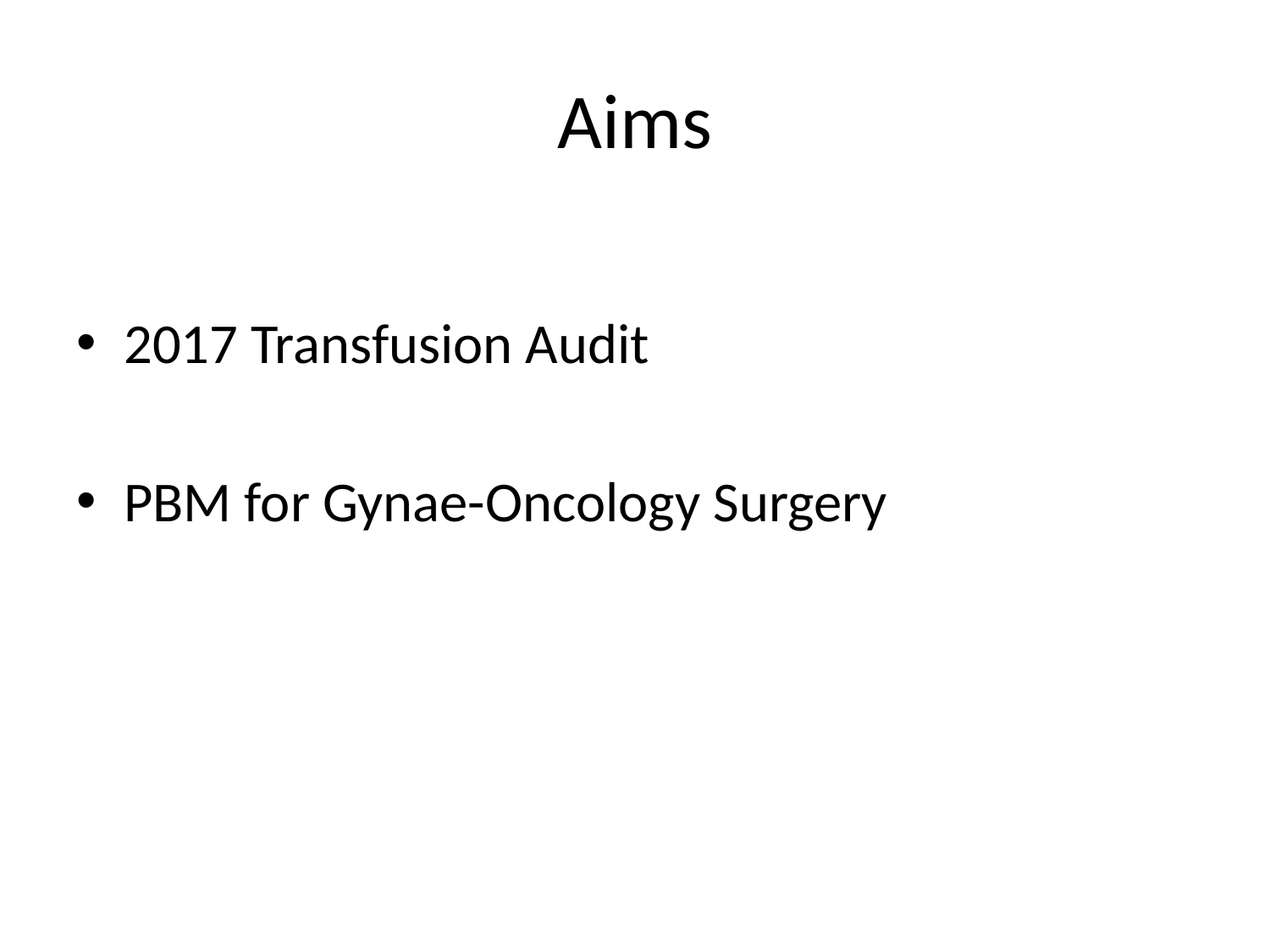

# Aims

2017 Transfusion Audit

PBM for Gynae-Oncology Surgery